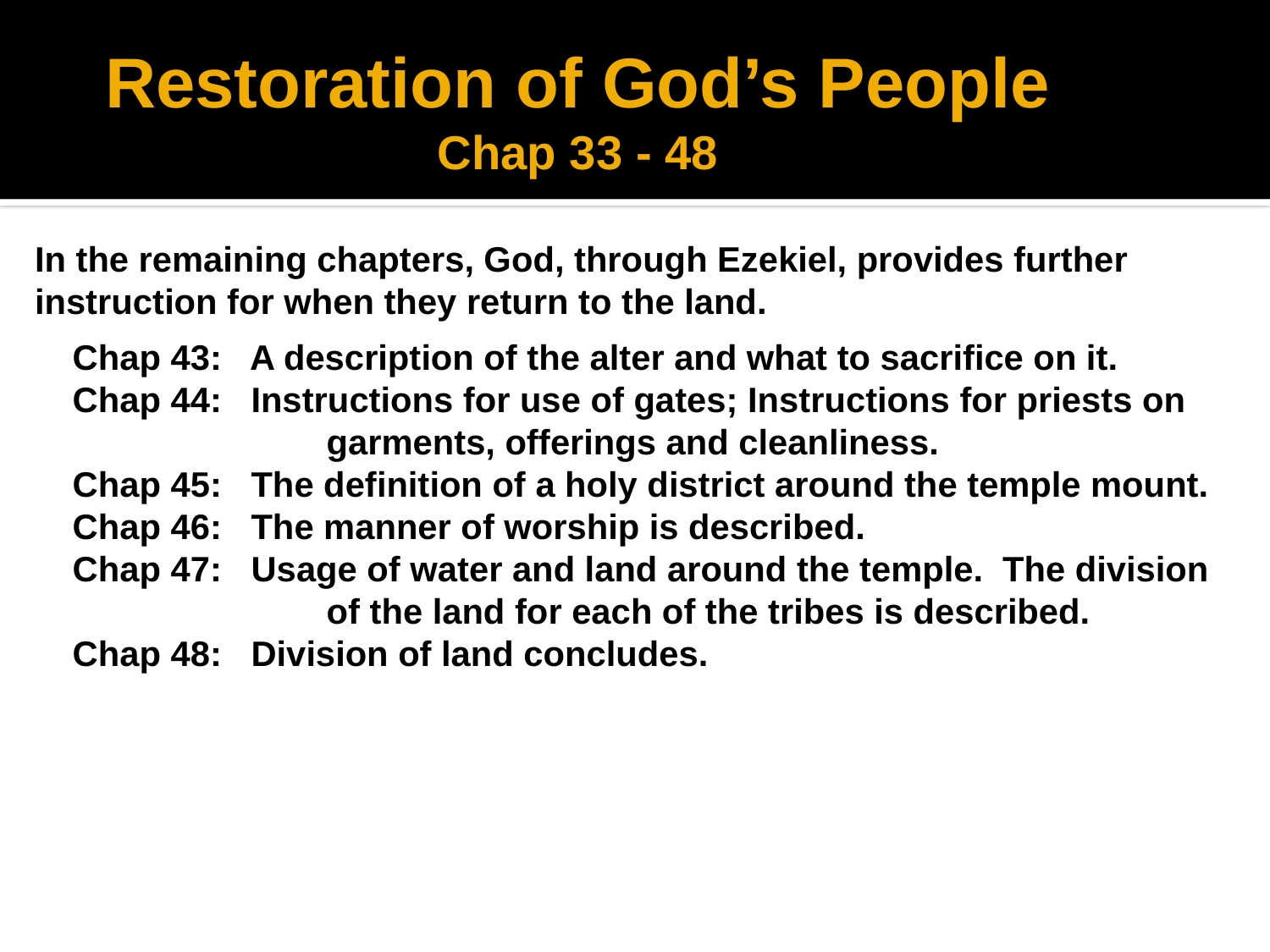

Restoration of God’s People
Chap 33 - 48
In the remaining chapters, God, through Ezekiel, provides further
instruction for when they return to the land.
Chap 43:   A description of the alter and what to sacrifice on it.
Chap 44:   Instructions for use of gates; Instructions for priests on
		garments, offerings and cleanliness.
Chap 45:   The definition of a holy district around the temple mount.
Chap 46:   The manner of worship is described.
Chap 47:   Usage of water and land around the temple.  The division
		of the land for each of the tribes is described.
Chap 48:   Division of land concludes.